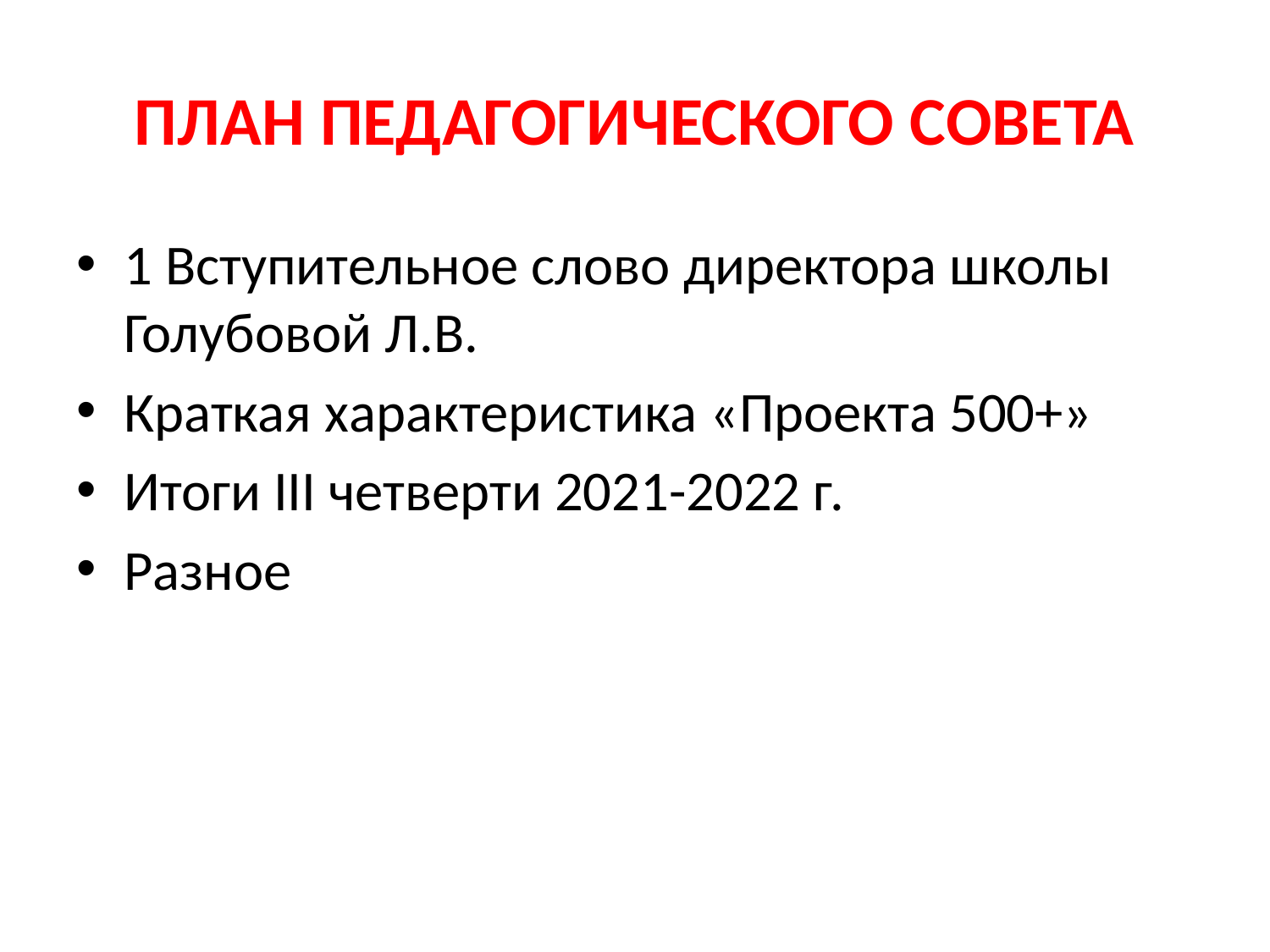

# ПЛАН ПЕДАГОГИЧЕСКОГО СОВЕТА
1 Вступительное слово директора школы Голубовой Л.В.
Краткая характеристика «Проекта 500+»
Итоги III четверти 2021-2022 г.
Разное